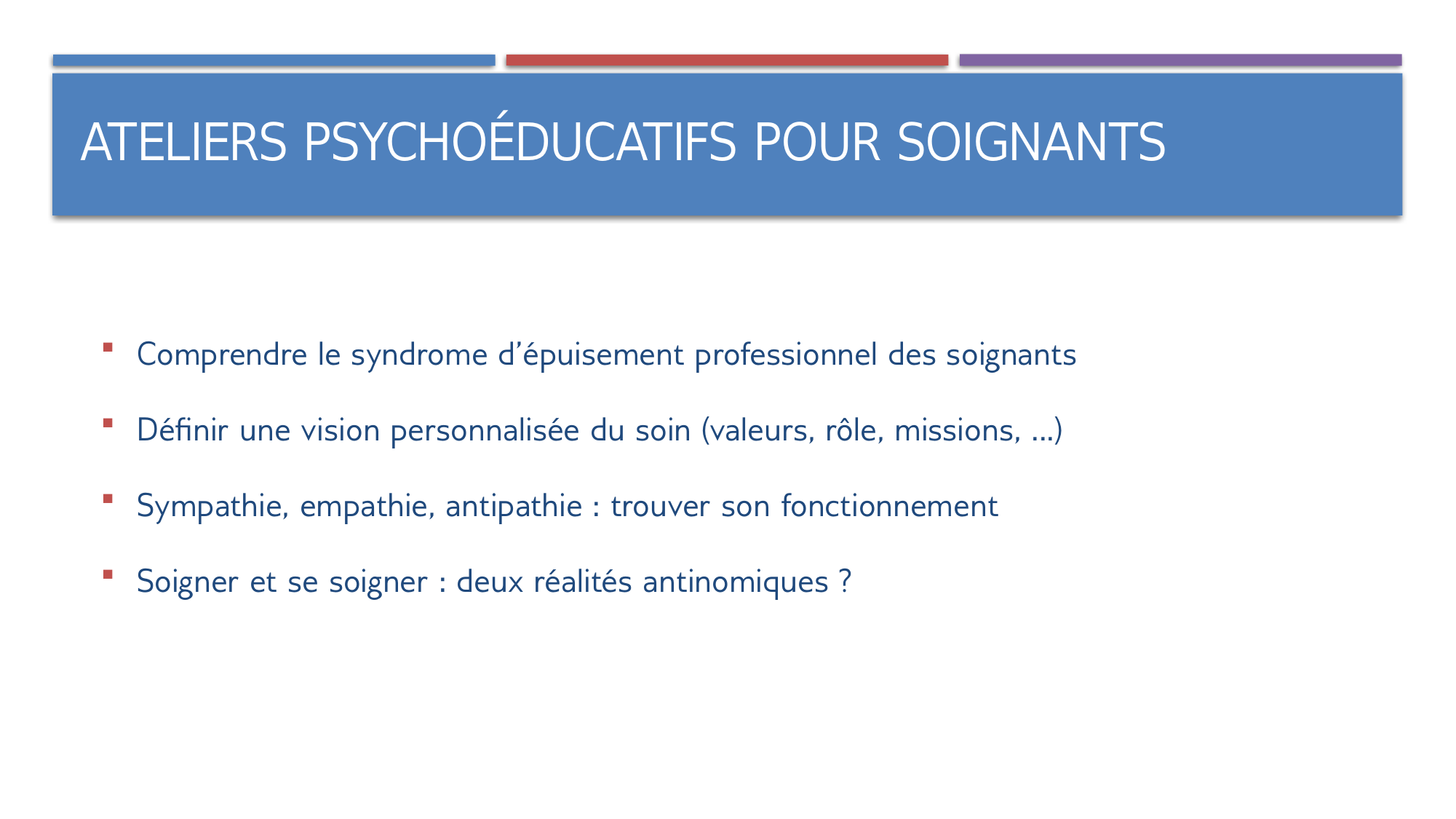

# Ateliers psychoéducatifs POUR SOIGNANTS
Comprendre le syndrome d’épuisement professionnel des soignants
Définir une vision personnalisée du soin (valeurs, rôle, missions, ...)
Sympathie, empathie, antipathie : trouver son fonctionnement
Soigner et se soigner : deux réalités antinomiques ?